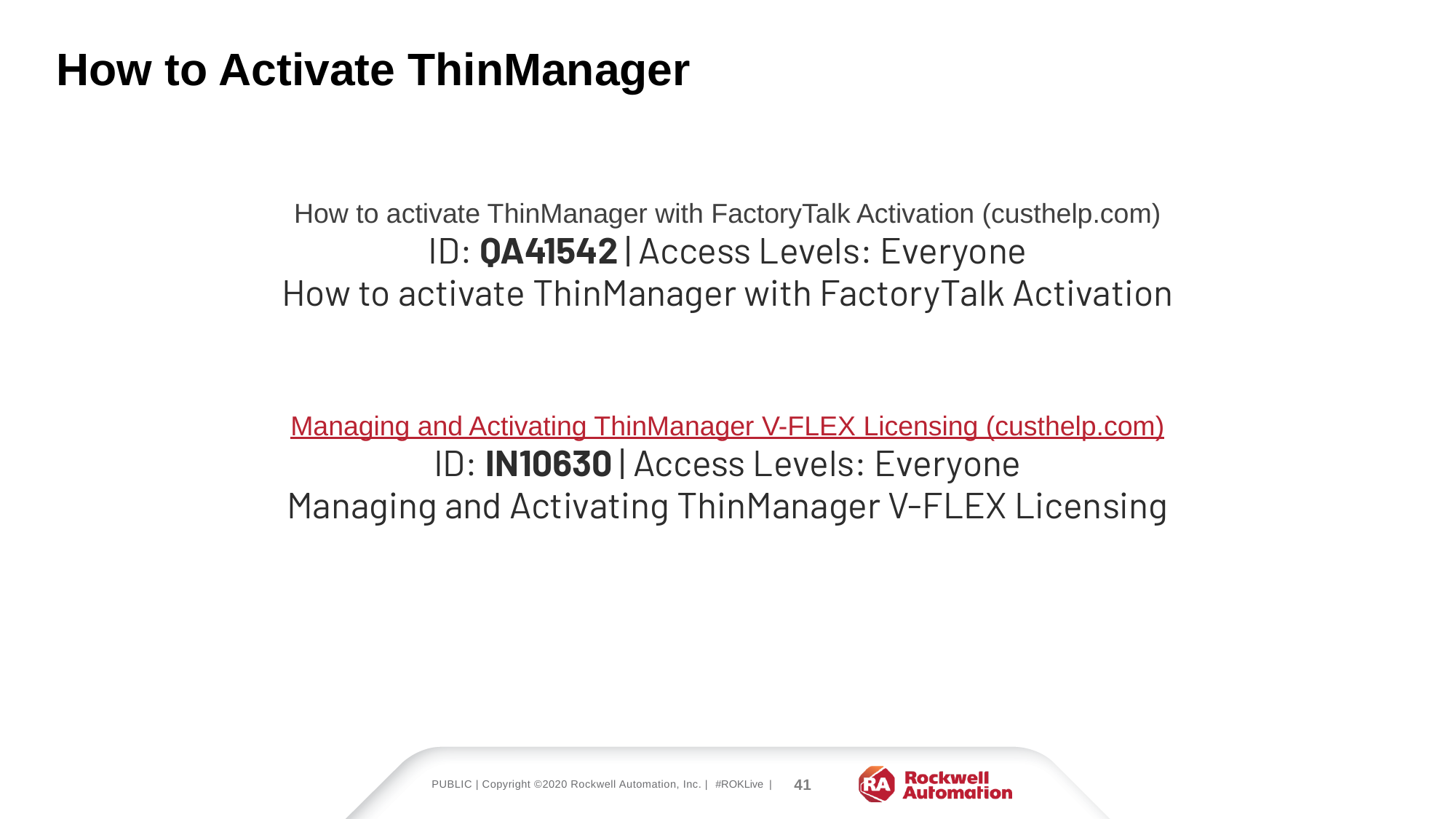

# How to Activate ThinManager

How to activate ThinManager with FactoryTalk Activation (custhelp.com)
ID: QA41542 | Access Levels: Everyone
How to activate ThinManager with FactoryTalk Activation

Managing and Activating ThinManager V-FLEX Licensing (custhelp.com)
ID: IN10630 | Access Levels: Everyone
Managing and Activating ThinManager V-FLEX Licensing